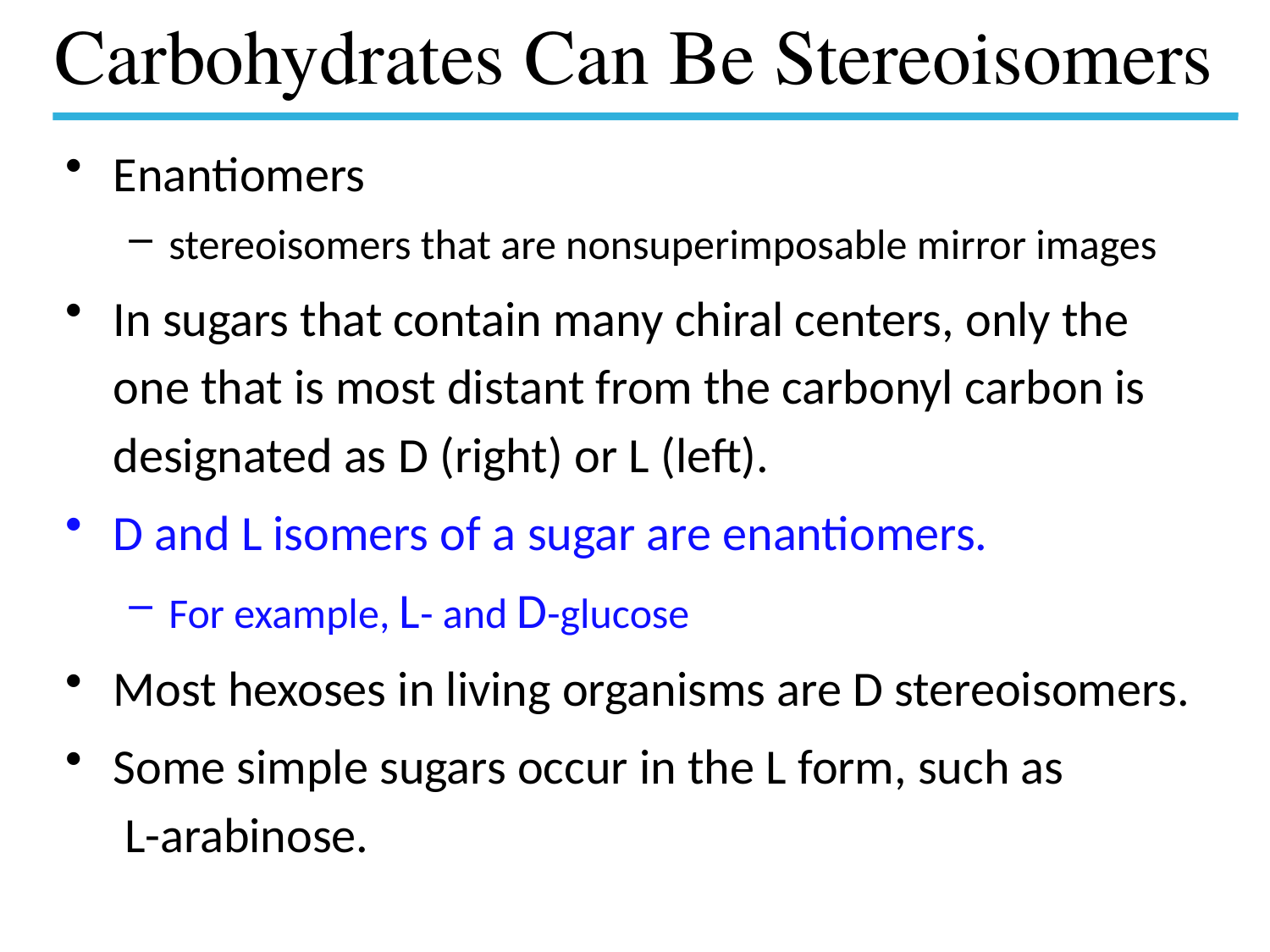

# Carbohydrates Can Be Stereoisomers

Enantiomers
stereoisomers that are nonsuperimposable mirror images
In sugars that contain many chiral centers, only the one that is most distant from the carbonyl carbon is designated as d (right) or l (left).
d and l isomers of a sugar are enantiomers.
For example, l- and d-glucose
Most hexoses in living organisms are d stereoisomers.
Some simple sugars occur in the l form, such as               l-arabinose.